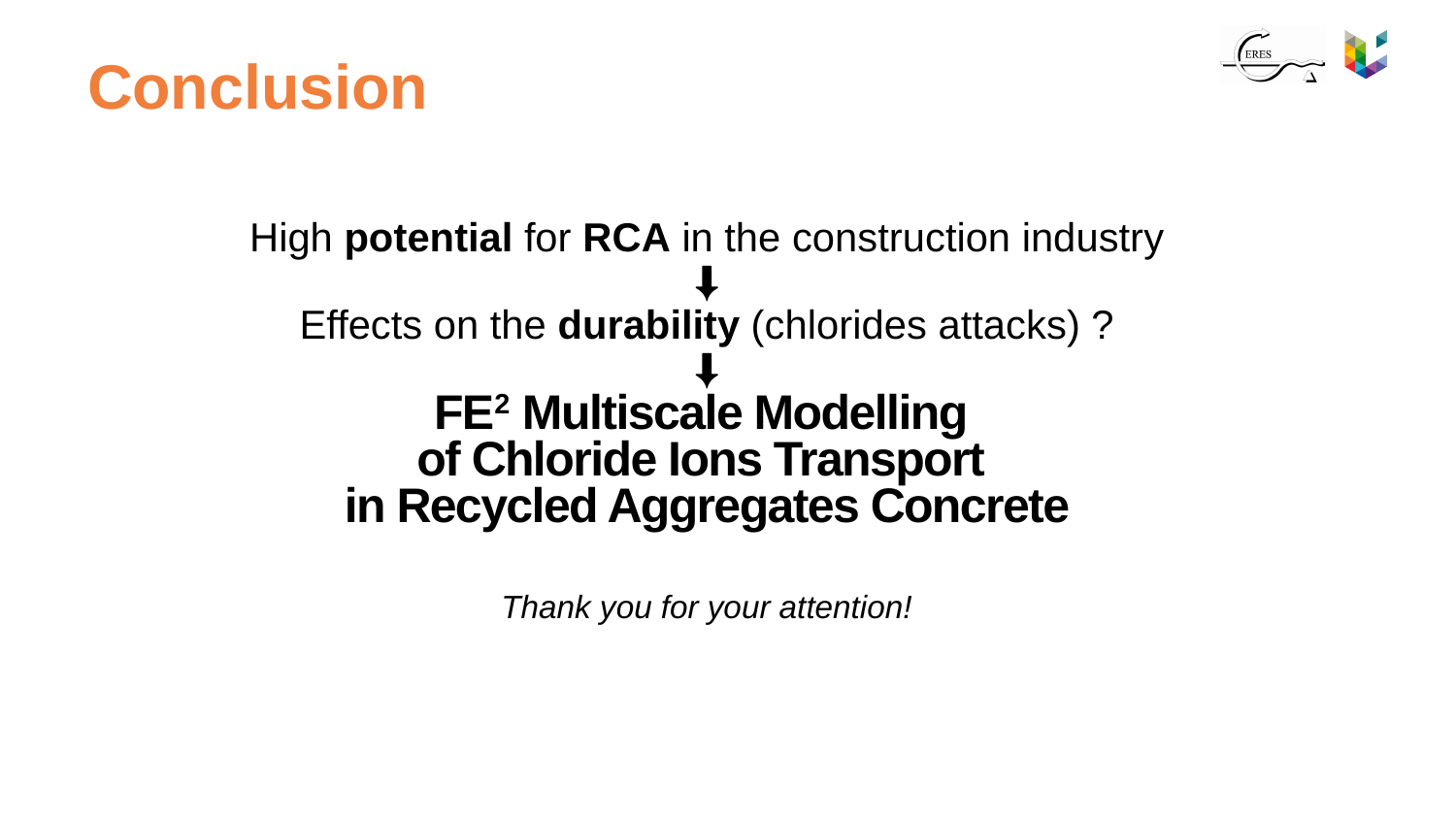

# Conclusion
High potential for RCA in the construction industry
⬇︎
Effects on the durability (chlorides attacks) ?
⬇︎
FE2 Multiscale Modelling
of Chloride Ions Transport
in Recycled Aggregates Concrete
Thank you for your attention!